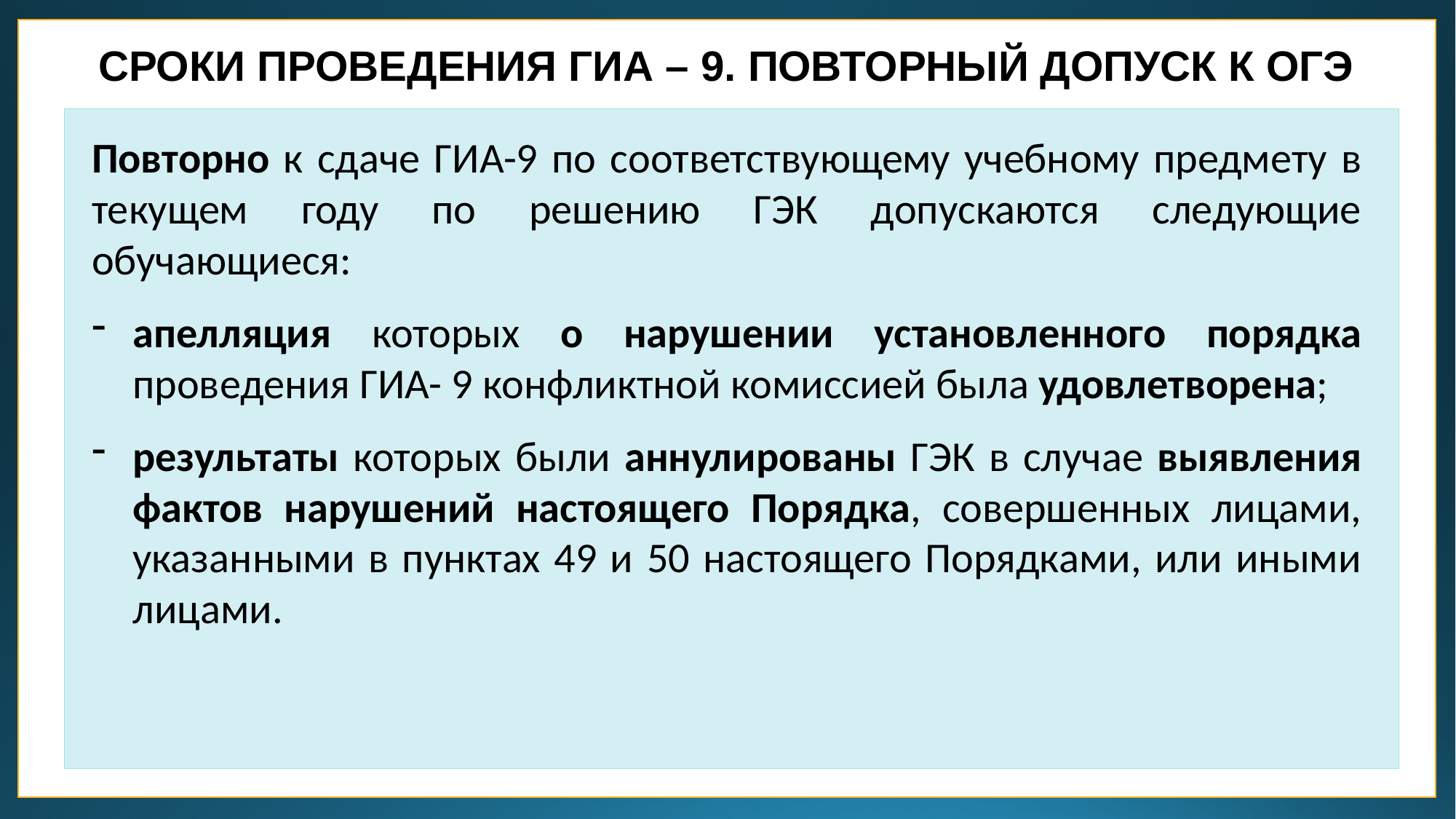

СРОКИ ПРОВЕДЕНИЯ ГИА – 9. ПОВТОРНЫЙ ДОПУСК К ОГЭ

Повторно к сдаче ГИА-9 по соответствующему учебному предмету в текущем году по решению ГЭК допускаются следующие обучающиеся:

апелляция которых о нарушении установленного порядка проведения ГИА- 9 конфликтной комиссией была удовлетворена;

результаты которых были аннулированы ГЭК в случае выявления фактов нарушений настоящего Порядка, совершенных лицами, указанными в пунктах 49 и 50 настоящего Порядками, или иными лицами.